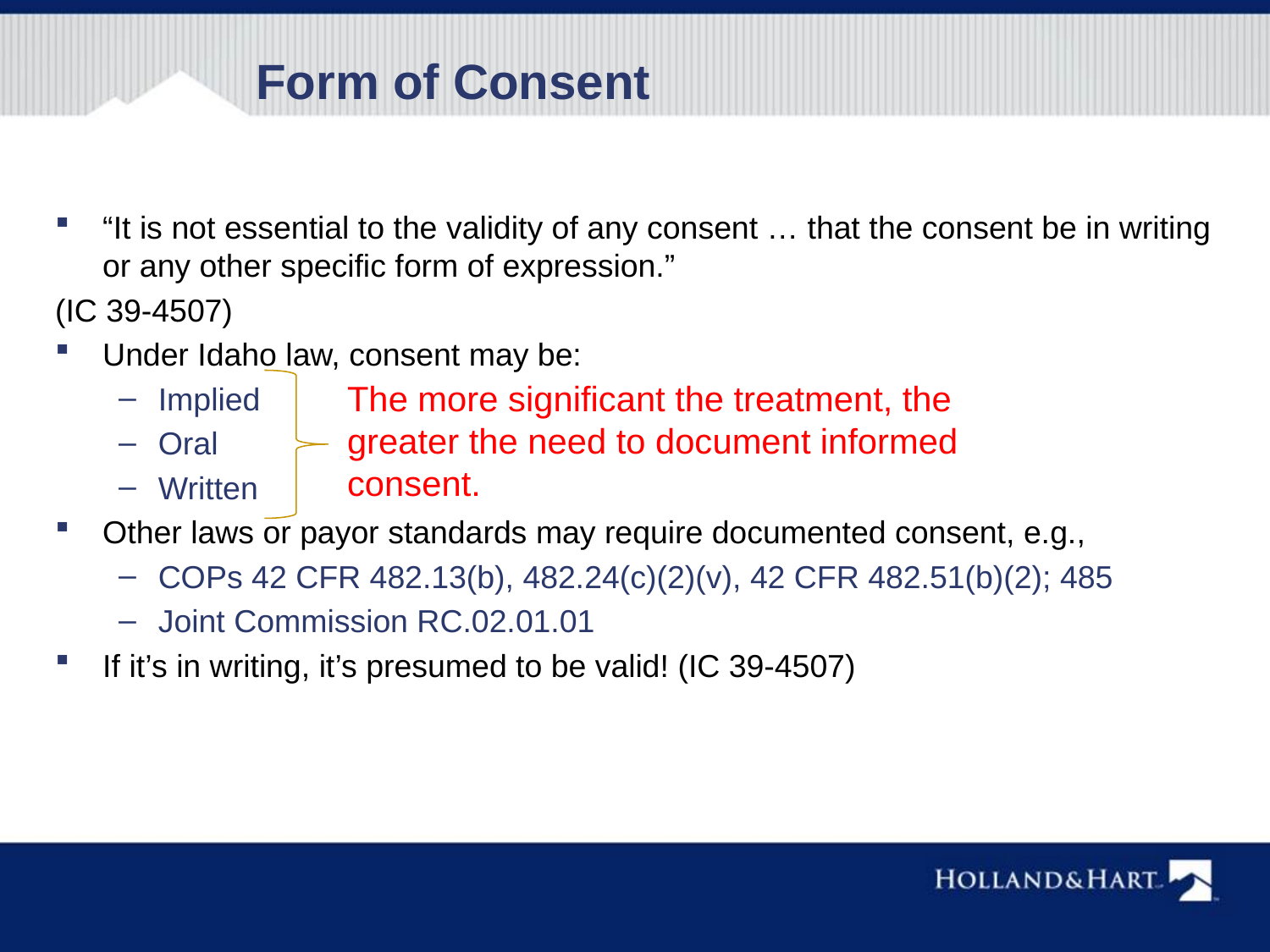

Form of Consent
“It is not essential to the validity of any consent … that the consent be in writing or any other specific form of expression.”
(IC 39-4507)
Under Idaho law, consent may be:
Implied
Oral
Written
Other laws or payor standards may require documented consent, e.g.,
COPs 42 CFR 482.13(b), 482.24(c)(2)(v), 42 CFR 482.51(b)(2); 485
Joint Commission RC.02.01.01
If it’s in writing, it’s presumed to be valid! (IC 39-4507)

The more significant the treatment, the greater the need to document informed consent.